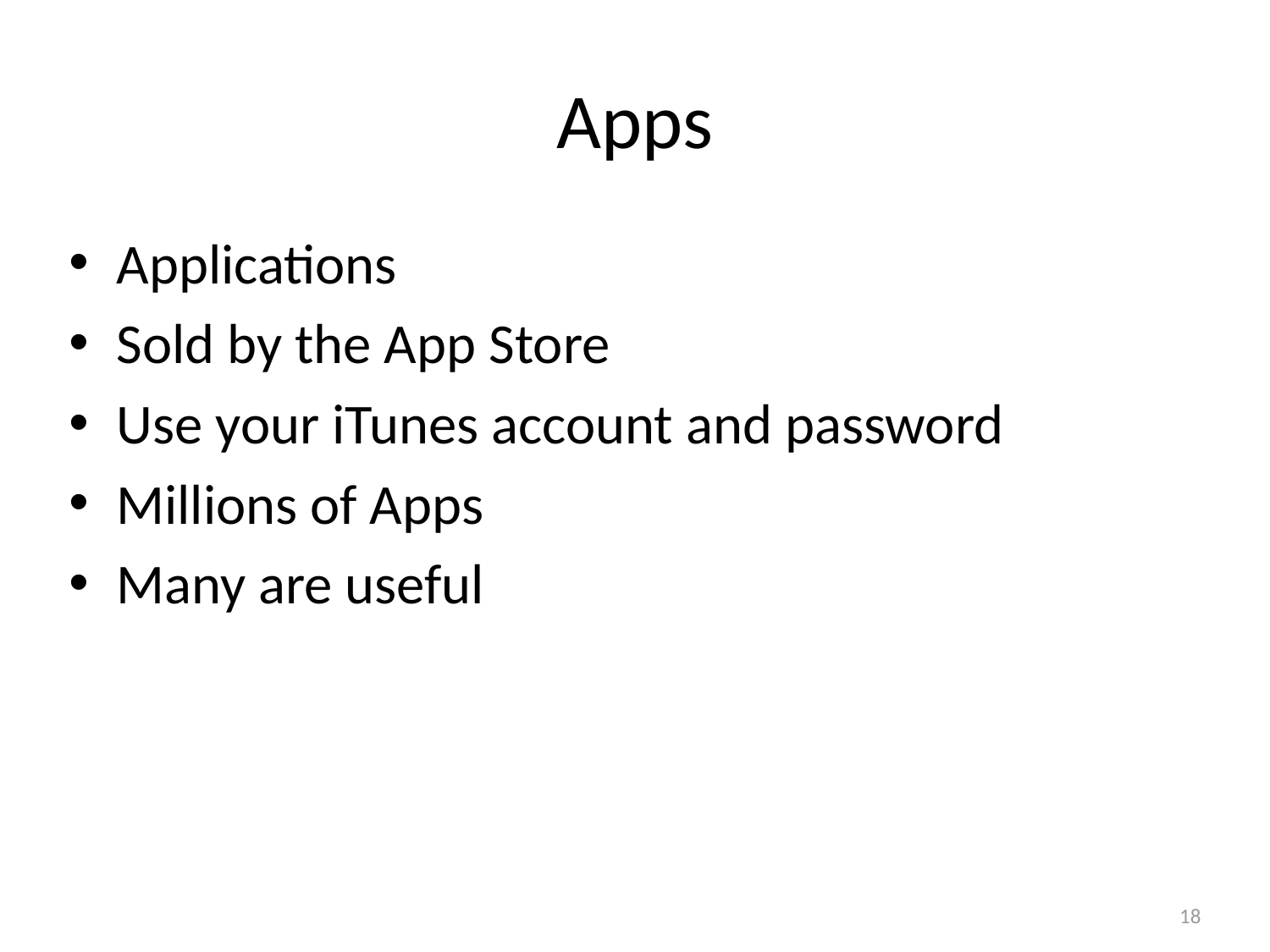

# Apps
Applications
Sold by the App Store
Use your iTunes account and password
Millions of Apps
Many are useful
18